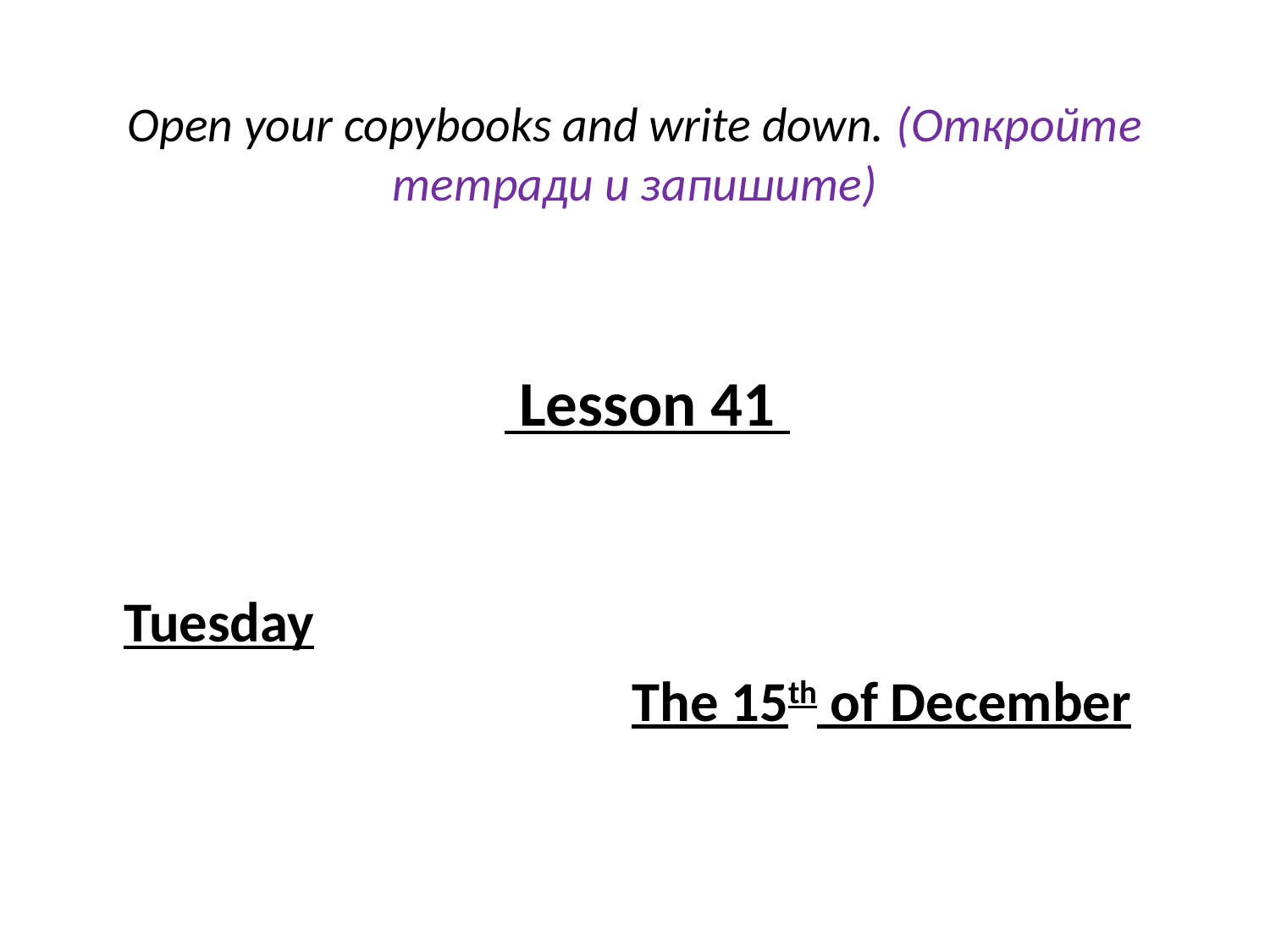

# Open your copybooks and write down. (Откройте тетради и запишите)

				 Lesson 41
								Tuesday
					The 15th of December